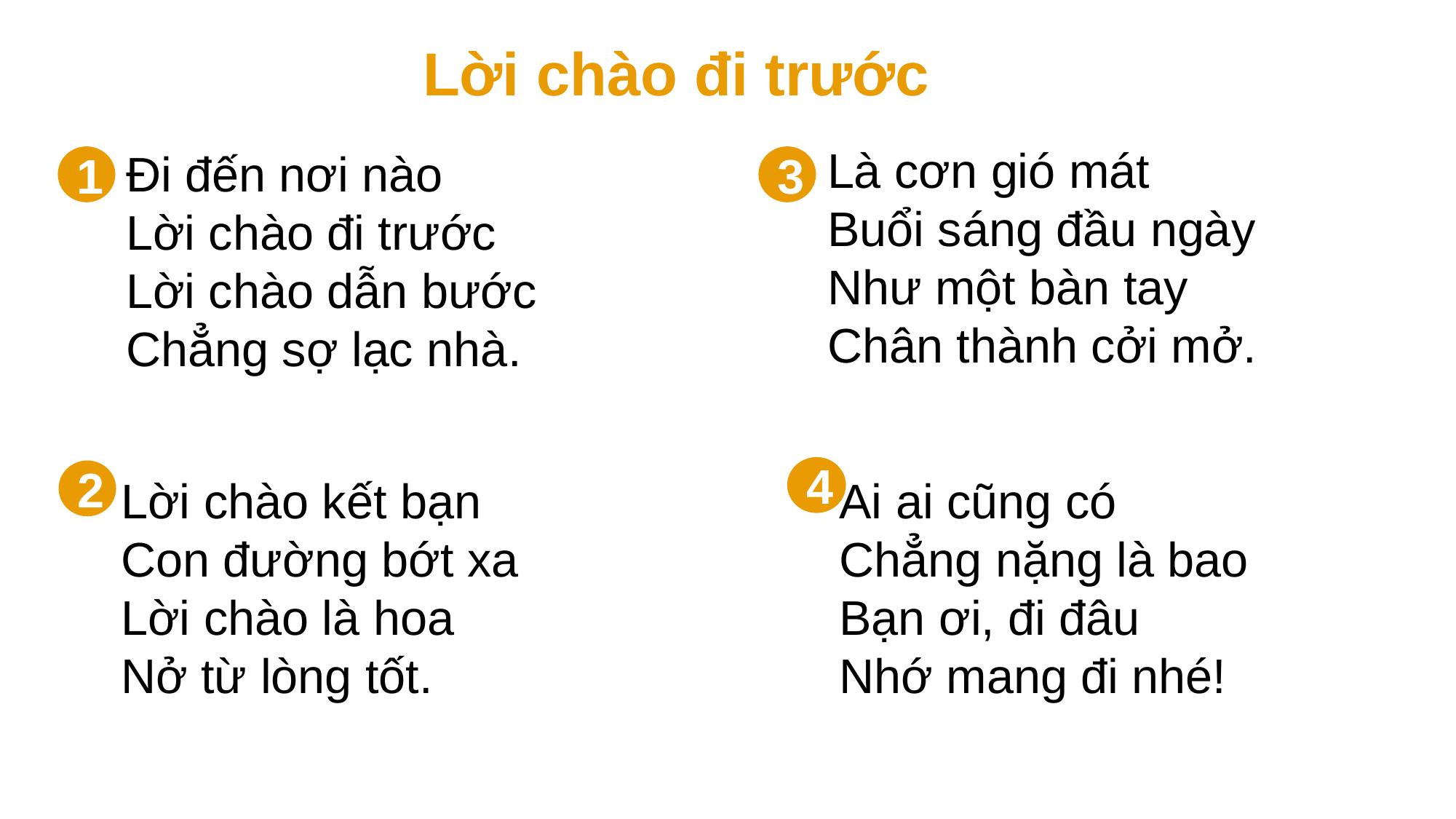

Lời chào đi trước
Là cơn gió mát
Buổi sáng đầu ngày
Như một bàn tay
Chân thành cởi mở.
Đi đến nơi nào
Lời chào đi trước
Lời chào dẫn bước
Chẳng sợ lạc nhà.
1
3
4
2
Lời chào kết bạn
Con đường bớt xa
Lời chào là hoa
Nở từ lòng tốt.
Ai ai cũng có
Chẳng nặng là bao
Bạn ơi, đi đâu
Nhớ mang đi nhé!